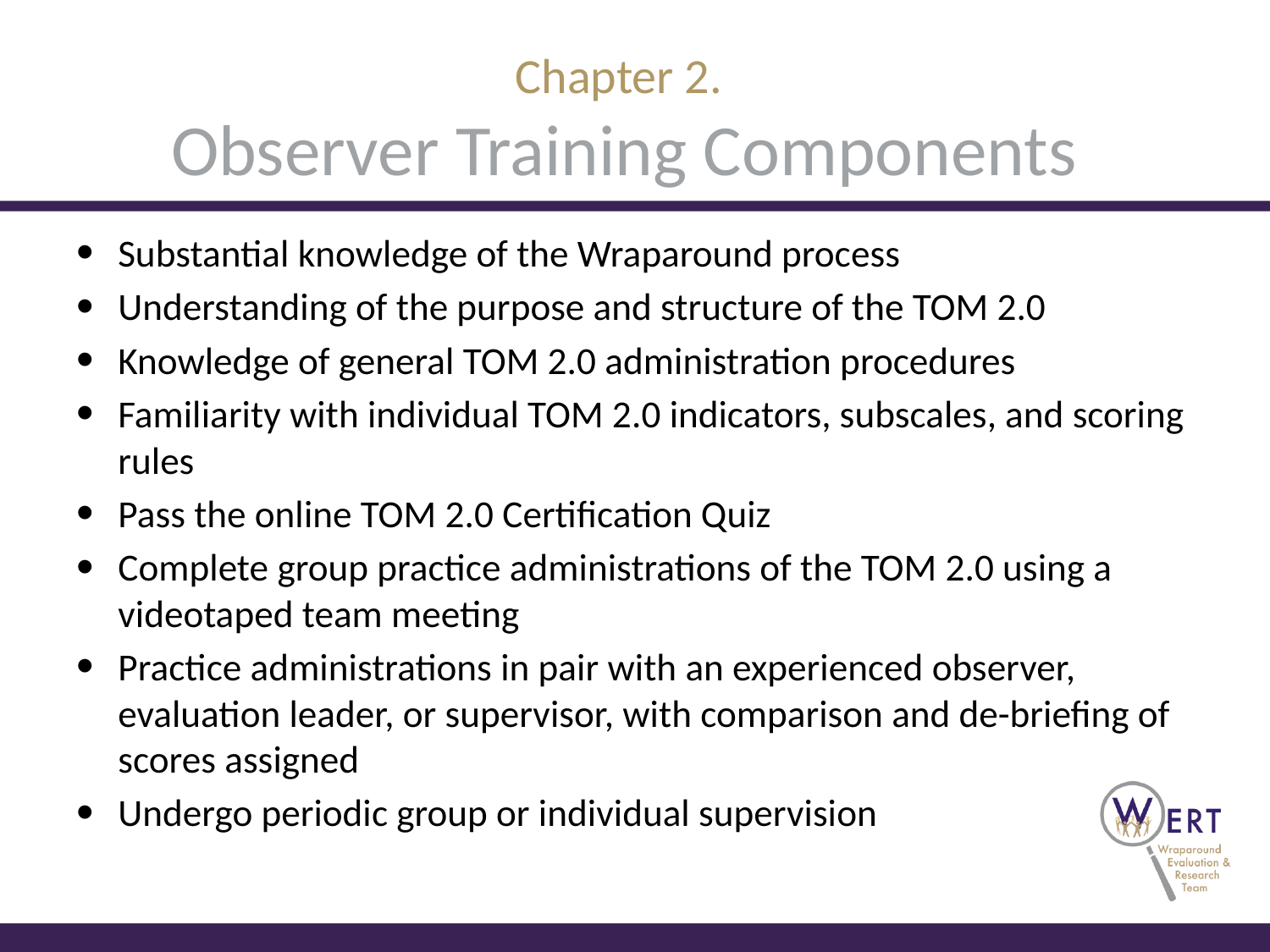

# Chapter 2. Observer Training Components
Substantial knowledge of the Wraparound process
Understanding of the purpose and structure of the TOM 2.0
Knowledge of general TOM 2.0 administration procedures
Familiarity with individual TOM 2.0 indicators, subscales, and scoring rules
Pass the online TOM 2.0 Certification Quiz
Complete group practice administrations of the TOM 2.0 using a videotaped team meeting
Practice administrations in pair with an experienced observer, evaluation leader, or supervisor, with comparison and de-briefing of scores assigned
Undergo periodic group or individual supervision